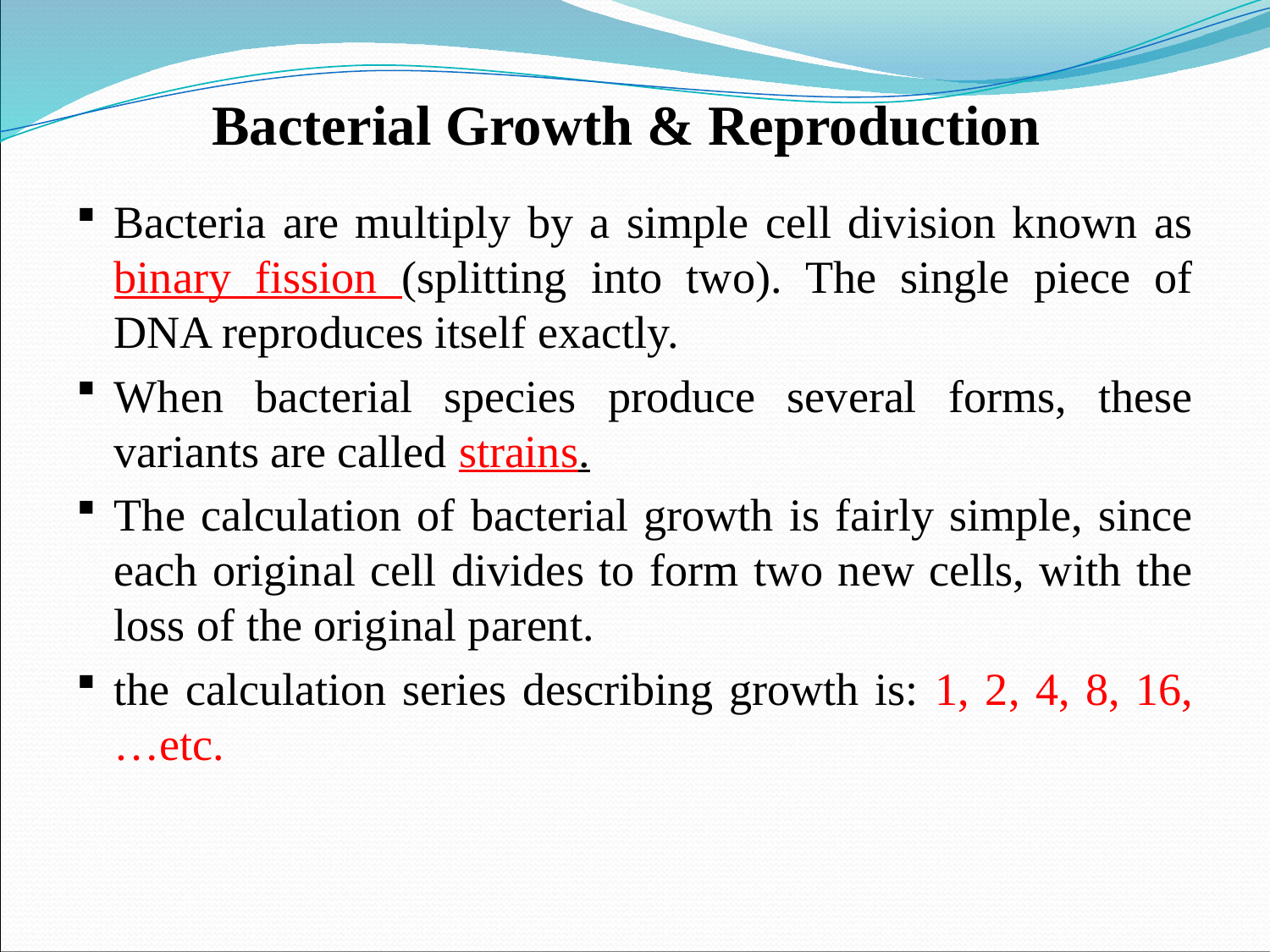

# Bacterial Growth & Reproduction
Bacteria are multiply by a simple cell division known as binary fission (splitting into two). The single piece of DNA reproduces itself exactly.
When bacterial species produce several forms, these variants are called strains.
The calculation of bacterial growth is fairly simple, since each original cell divides to form two new cells, with the loss of the original parent.
the calculation series describing growth is: 1, 2, 4, 8, 16, …etc.